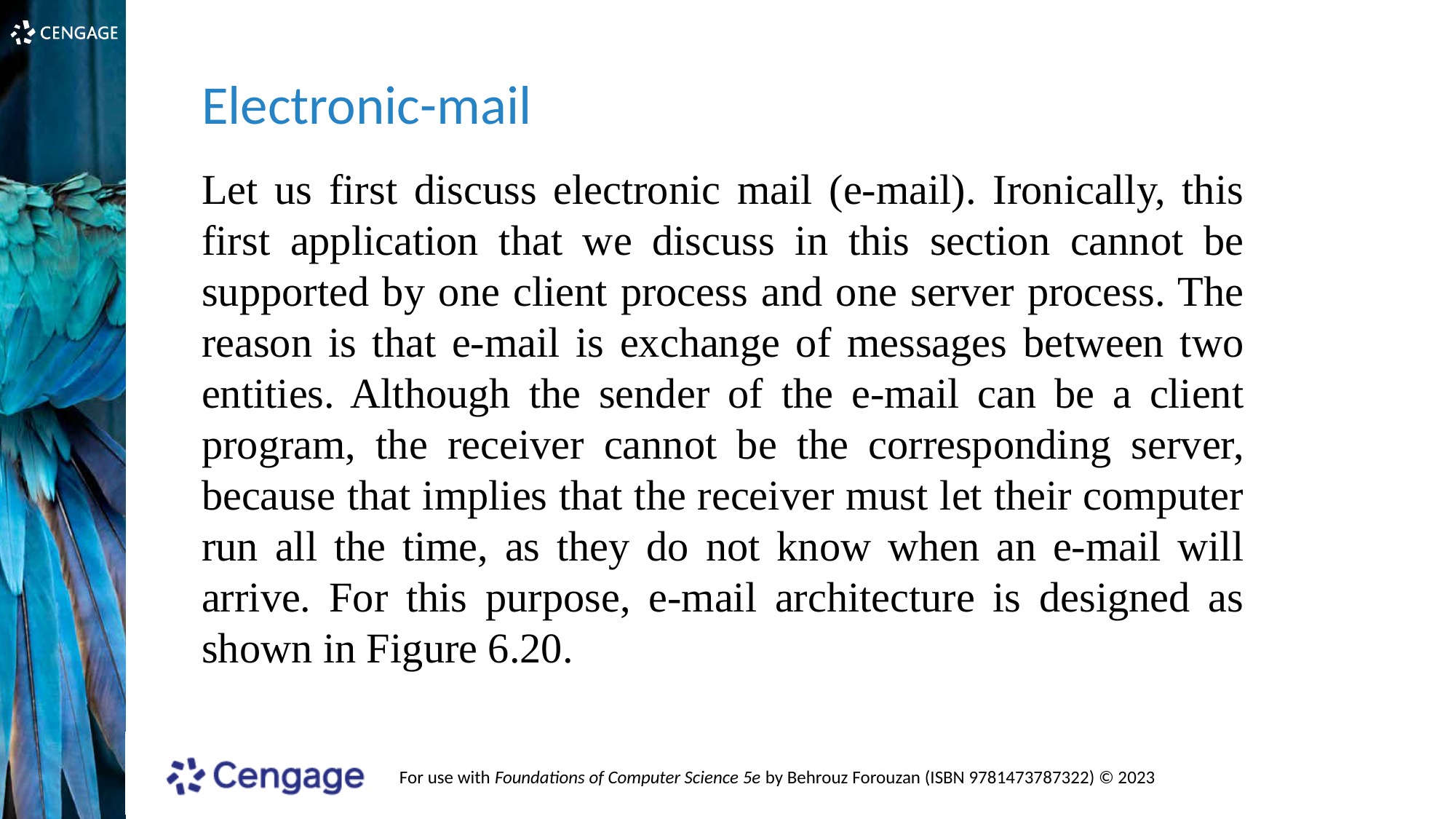

Electronic-mail
Let us first discuss electronic mail (e-mail). Ironically, this first application that we discuss in this section cannot be supported by one client process and one server process. The reason is that e-mail is exchange of messages between two entities. Although the sender of the e-mail can be a client program, the receiver cannot be the corresponding server, because that implies that the receiver must let their computer run all the time, as they do not know when an e-mail will arrive. For this purpose, e-mail architecture is designed as shown in Figure 6.20.